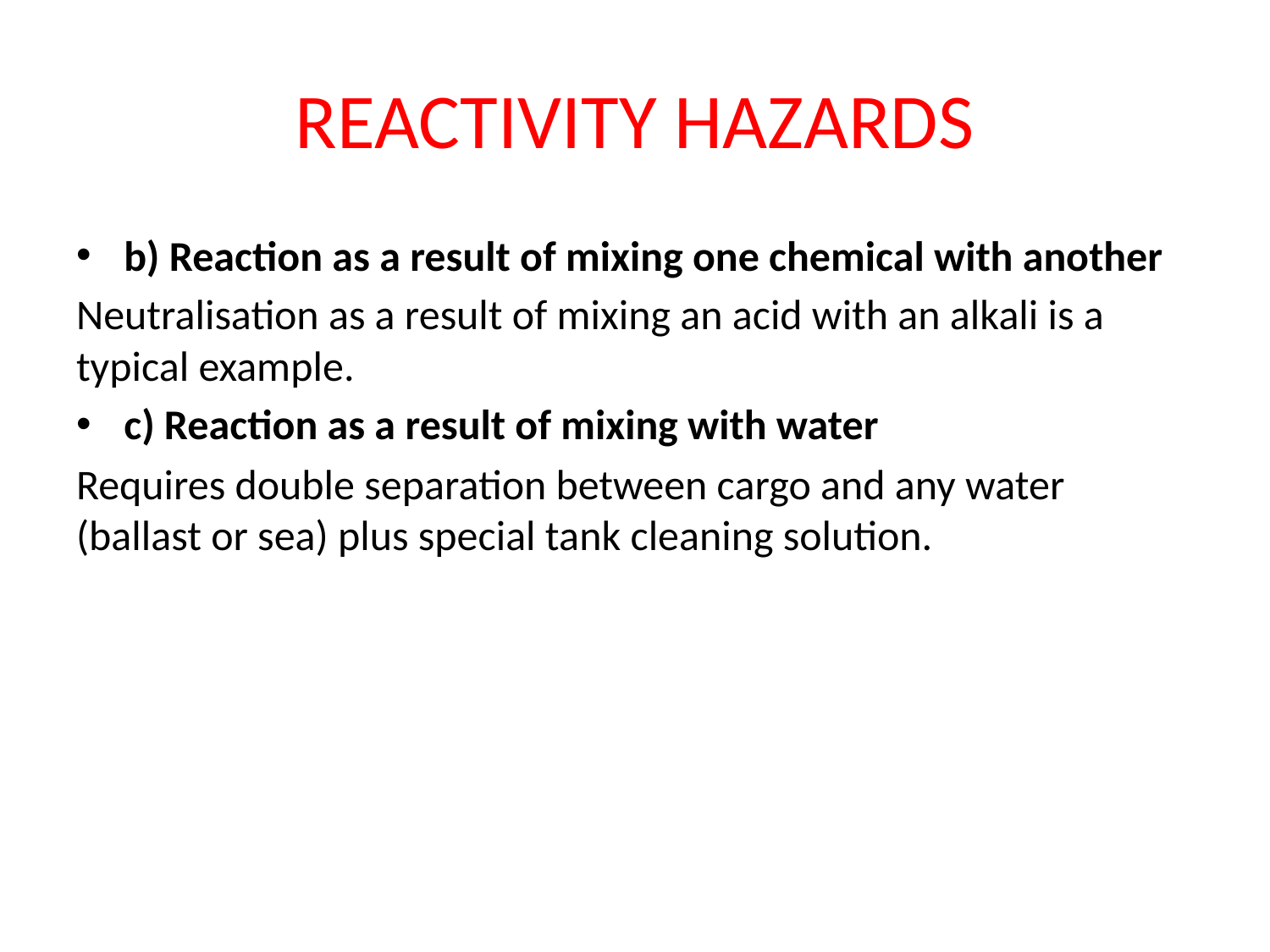

# REACTIVITY HAZARDS
b) Reaction as a result of mixing one chemical with another
Neutralisation as a result of mixing an acid with an alkali is a typical example.
c) Reaction as a result of mixing with water
Requires double separation between cargo and any water (ballast or sea) plus special tank cleaning solution.